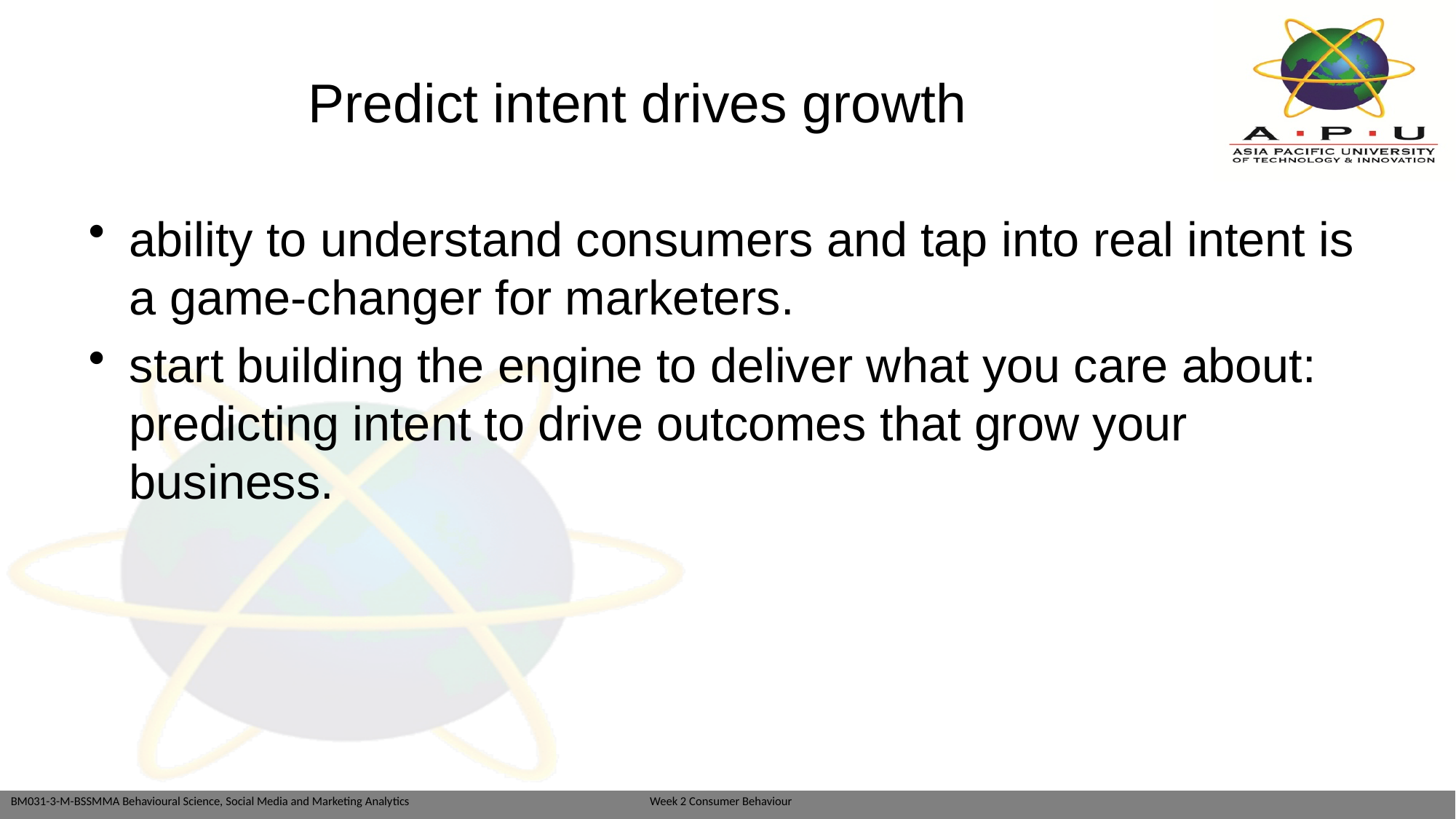

# Predict intent drives growth
ability to understand consumers and tap into real intent is a game-changer for marketers.
start building the engine to deliver what you care about: predicting intent to drive outcomes that grow your business.